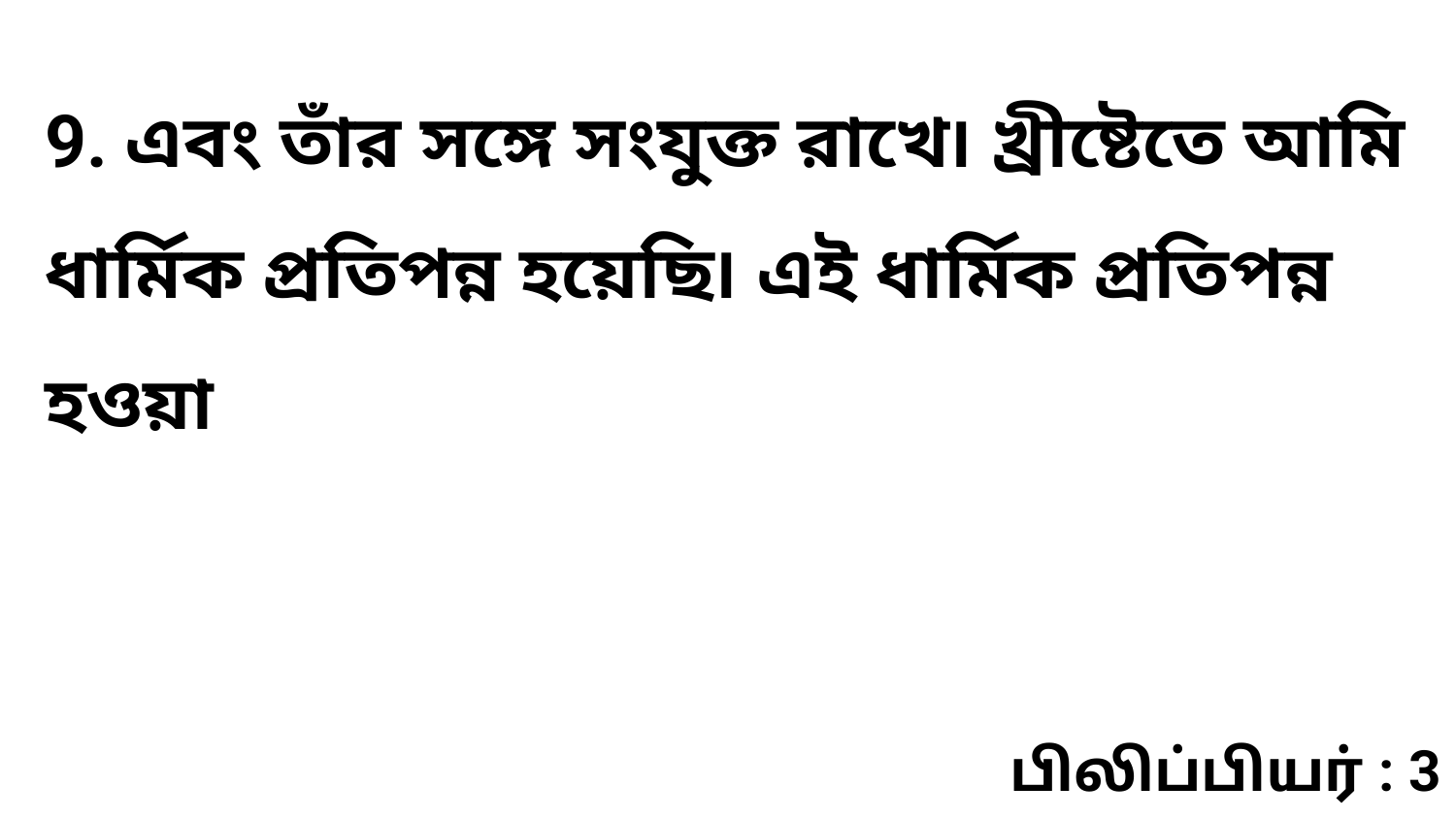

9. এবং তাঁর সঙ্গে সংযুক্ত রাখে৷ খ্রীষ্টেতে আমি ধার্মিক প্রতিপন্ন হয়েছি৷ এই ধার্মিক প্রতিপন্ন হওয়া
பிலிப்பியர் : 3